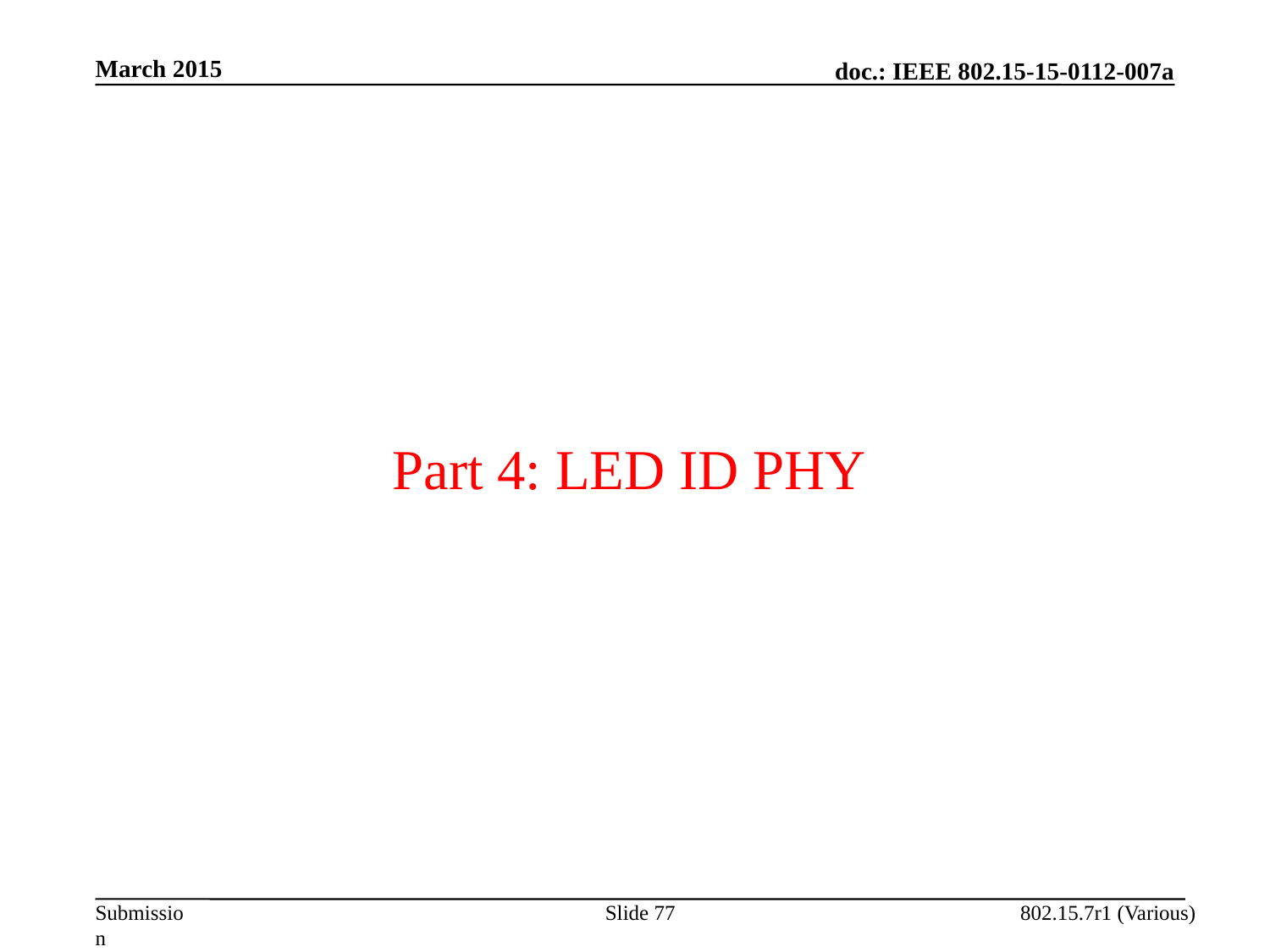

March 2015
Part 4: LED ID PHY
Slide 77
802.15.7r1 (Various)